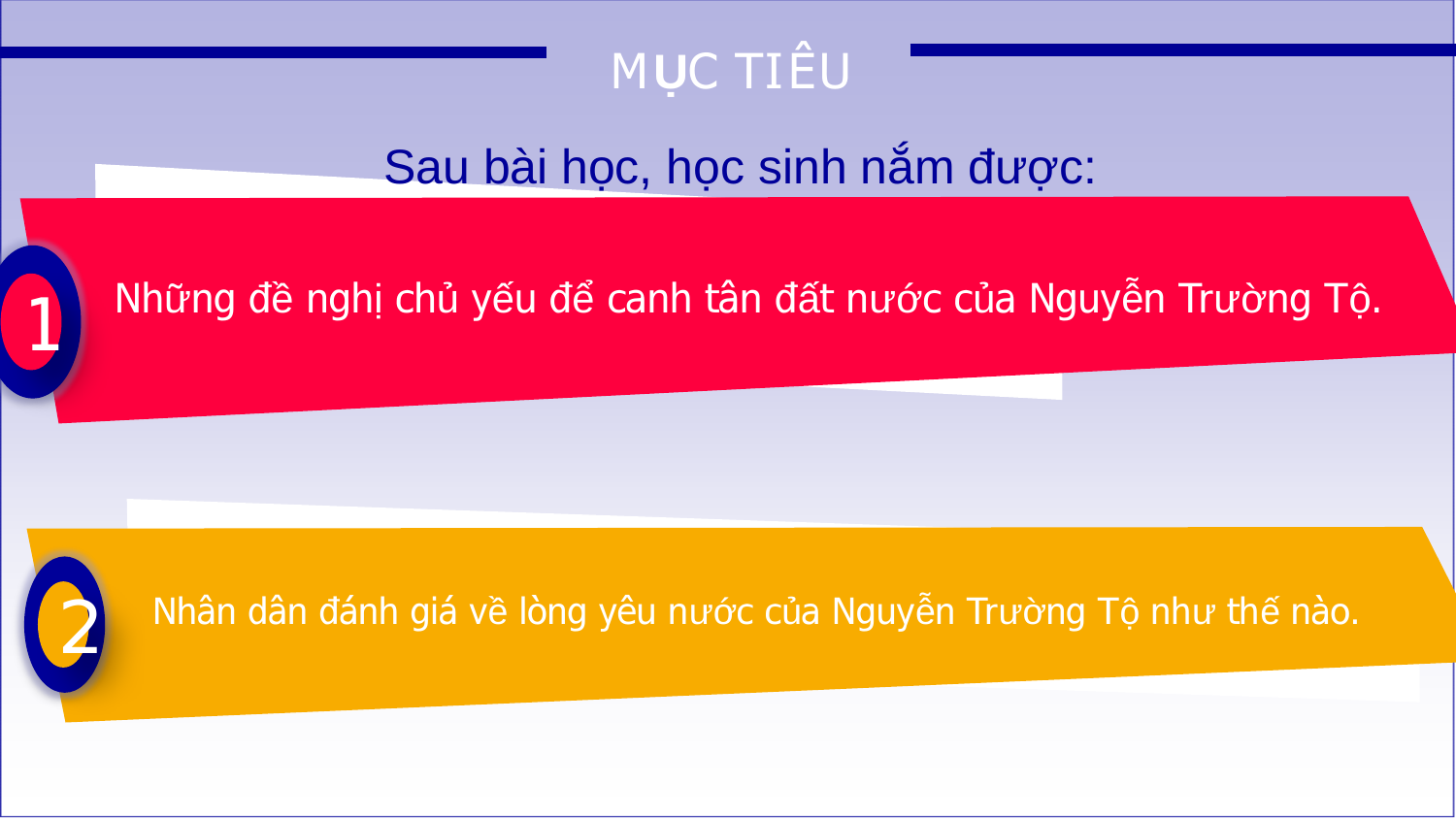

MỤC TIÊU
Sau bài học, học sinh nắm được:

1
Những đề nghị chủ yếu để canh tân đất nước của Nguyễn Trường Tộ.

2
Nhân dân đánh giá về lòng yêu nước của Nguyễn Trường Tộ như thế nào.